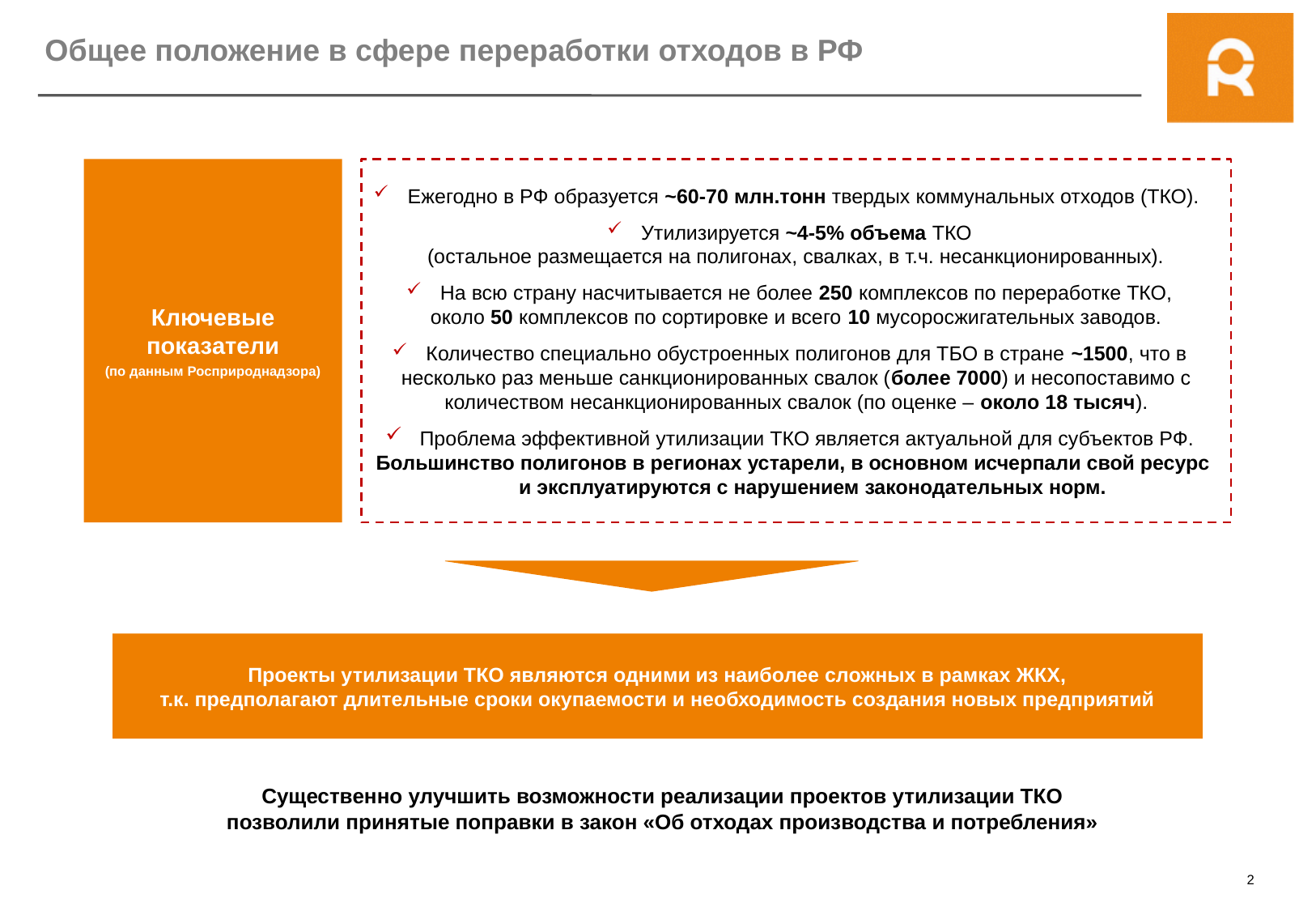

Общее положение в сфере переработки отходов в РФ
Ключевые показатели

(по данным Росприроднадзора)
 Ежегодно в РФ образуется ~60-70 млн.тонн твердых коммунальных отходов (ТКО).

 Утилизируется ~4-5% объема ТКО
(остальное размещается на полигонах, свалках, в т.ч. несанкционированных).

 На всю страну насчитывается не более 250 комплексов по переработке ТКО,
около 50 комплексов по сортировке и всего 10 мусоросжигательных заводов.

 Количество специально обустроенных полигонов для ТБО в стране ~1500, что в несколько раз меньше санкционированных свалок (более 7000) и несопоставимо с количеством несанкционированных свалок (по оценке – около 18 тысяч).

 Проблема эффективной утилизации ТКО является актуальной для субъектов РФ. Большинство полигонов в регионах устарели, в основном исчерпали свой ресурс        и эксплуатируются с нарушением законодательных норм.

Проекты утилизации ТКО являются одними из наиболее сложных в рамках ЖКХ,
т.к. предполагают длительные сроки окупаемости и необходимость создания новых предприятий
Существенно улучшить возможности реализации проектов утилизации ТКО
позволили принятые поправки в закон «Об отходах производства и потребления»
2